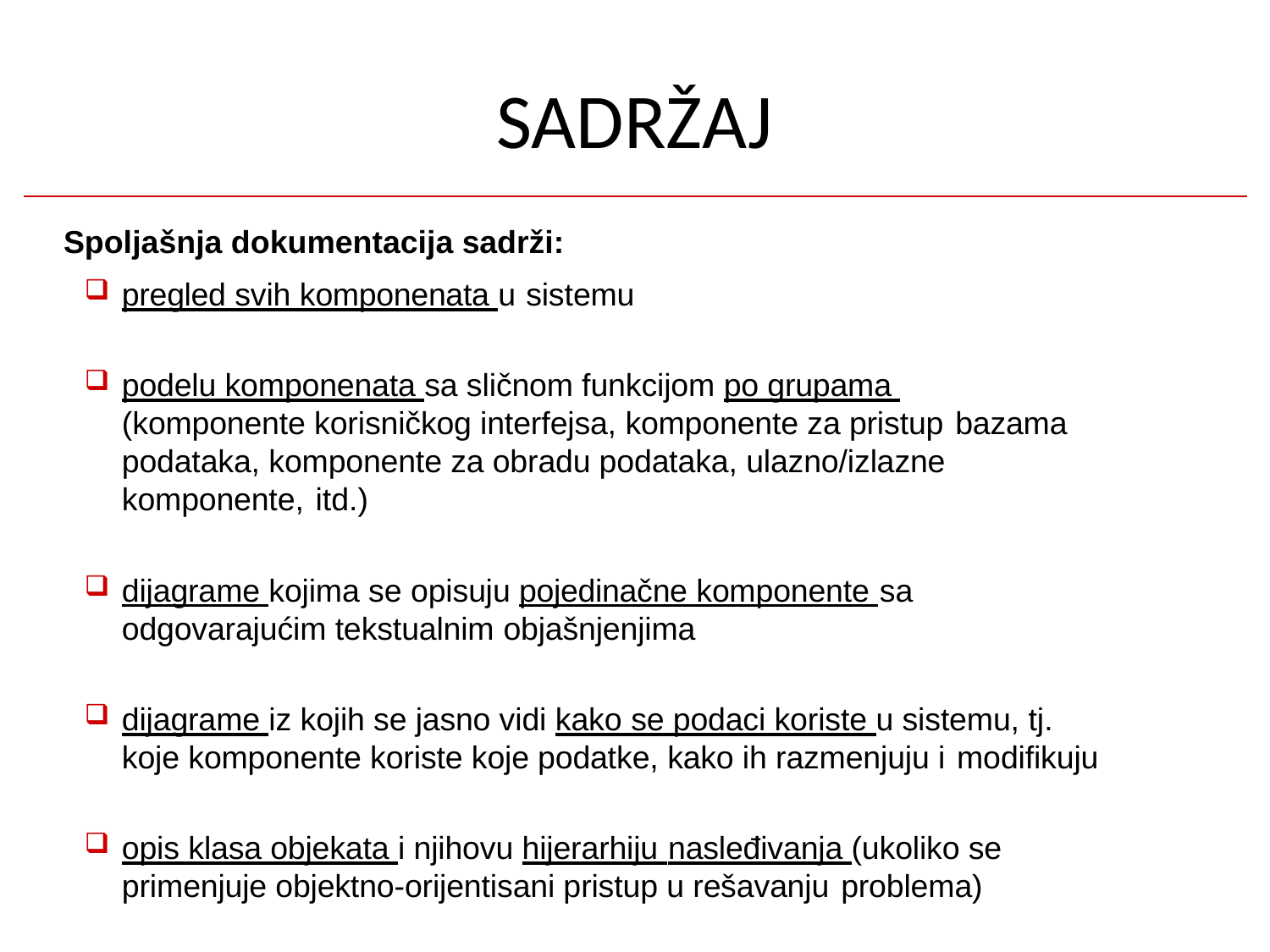

# SADRŽAJ

Spoljašnja dokumentacija sadrži:
pregled svih komponenata u sistemu

podelu komponenata sa sličnom funkcijom po grupama  (komponente korisničkog interfejsa, komponente za pristup bazama podataka, komponente za obradu podataka, ulazno/izlazne komponente, itd.)

dijagrame kojima se opisuju pojedinačne komponente sa odgovarajućim tekstualnim objašnjenjima

dijagrame iz kojih se jasno vidi kako se podaci koriste u sistemu, tj.  koje komponente koriste koje podatke, kako ih razmenjuju i modifikuju

opis klasa objekata i njihovu hijerarhiju nasleđivanja (ukoliko se primenjuje objektno-orijentisani pristup u rešavanju problema)